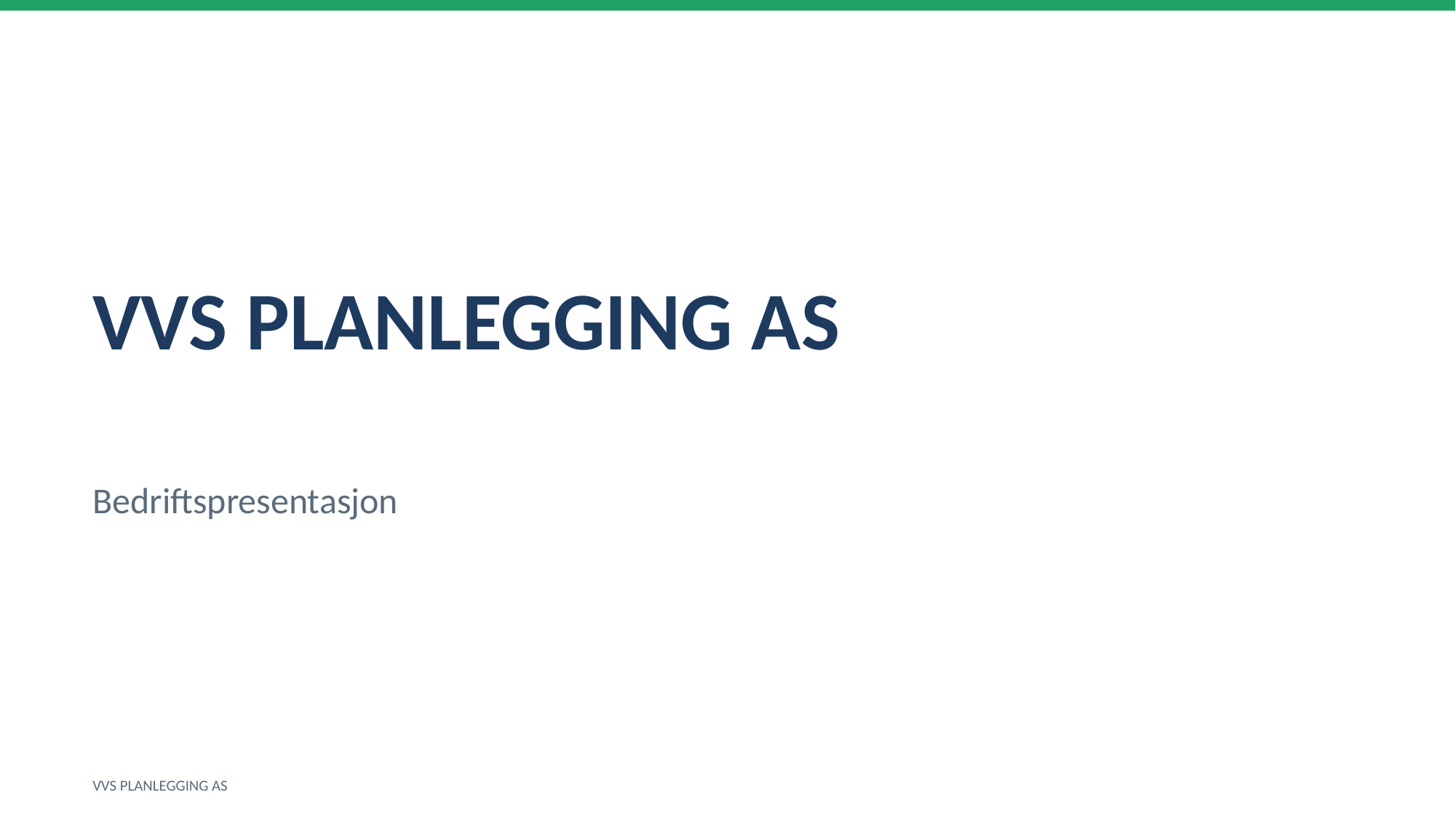

VVS PLANLEGGING AS
Bedriftspresentasjon
VVS PLANLEGGING AS